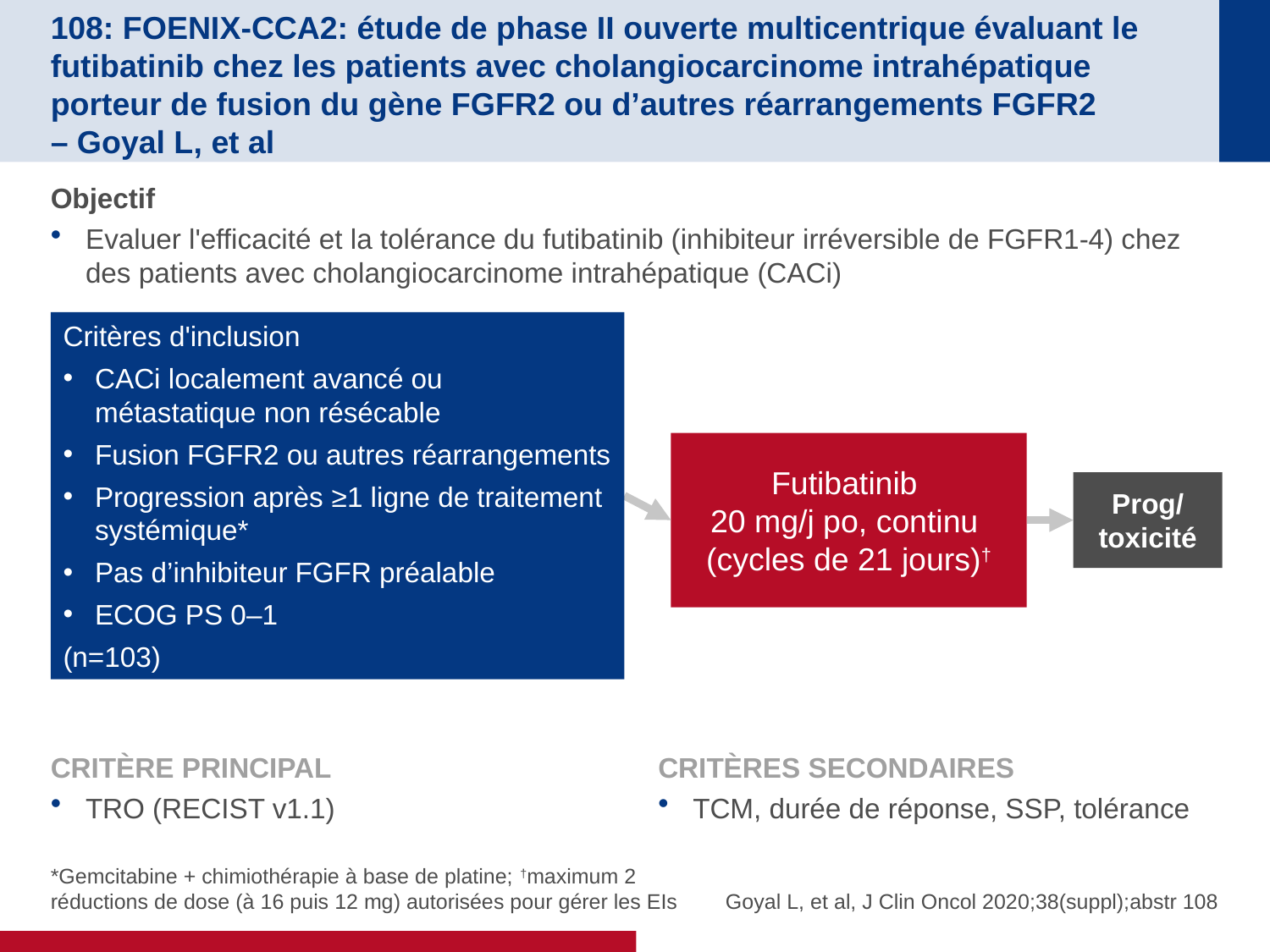

# 108: FOENIX-CCA2: étude de phase II ouverte multicentrique évaluant le futibatinib chez les patients avec cholangiocarcinome intrahépatique porteur de fusion du gène FGFR2 ou d’autres réarrangements FGFR2 – Goyal L, et al
Objectif
Evaluer l'efficacité et la tolérance du futibatinib (inhibiteur irréversible de FGFR1-4) chez des patients avec cholangiocarcinome intrahépatique (CACi)
Critères d'inclusion
CACi localement avancé ou métastatique non résécable
Fusion FGFR2 ou autres réarrangements
Progression après ≥1 ligne de traitement systémique*
Pas d’inhibiteur FGFR préalable
ECOG PS 0–1
(n=103)
Futibatinib
20 mg/j po, continu
(cycles de 21 jours)†
Prog/
toxicité
CRITÈRE PRINCIPAL
TRO (RECIST v1.1)

CRITÈRES SECONDAIRES
TCM, durée de réponse, SSP, tolérance
*Gemcitabine + chimiothérapie à base de platine; †maximum 2 réductions de dose (à 16 puis 12 mg) autorisées pour gérer les EIs
Goyal L, et al, J Clin Oncol 2020;38(suppl);abstr 108